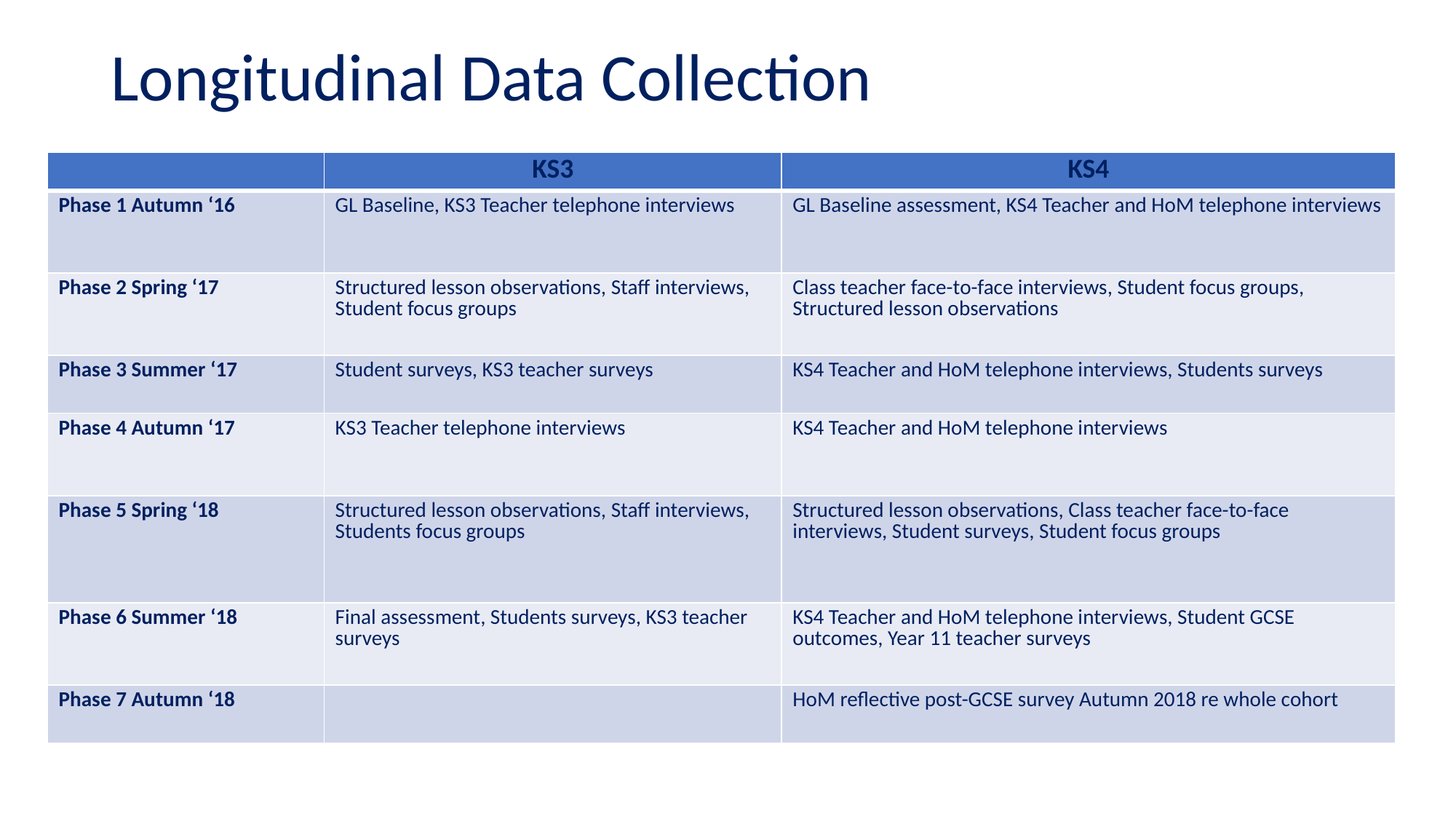

# Longitudinal Data Collection
|  | KS3 | KS4 |
| --- | --- | --- |
| Phase 1 Autumn ‘16 | GL Baseline, KS3 Teacher telephone interviews | GL Baseline assessment, KS4 Teacher and HoM telephone interviews |
| Phase 2 Spring ‘17 | Structured lesson observations, Staff interviews, Student focus groups | Class teacher face-to-face interviews, Student focus groups, Structured lesson observations |
| Phase 3 Summer ‘17 | Student surveys, KS3 teacher surveys | KS4 Teacher and HoM telephone interviews, Students surveys |
| Phase 4 Autumn ‘17 | KS3 Teacher telephone interviews | KS4 Teacher and HoM telephone interviews |
| Phase 5 Spring ‘18 | Structured lesson observations, Staff interviews, Students focus groups | Structured lesson observations, Class teacher face-to-face interviews, Student surveys, Student focus groups |
| Phase 6 Summer ‘18 | Final assessment, Students surveys, KS3 teacher surveys | KS4 Teacher and HoM telephone interviews, Student GCSE outcomes, Year 11 teacher surveys |
| Phase 7 Autumn ‘18 |  | HoM reflective post-GCSE survey Autumn 2018 re whole cohort |